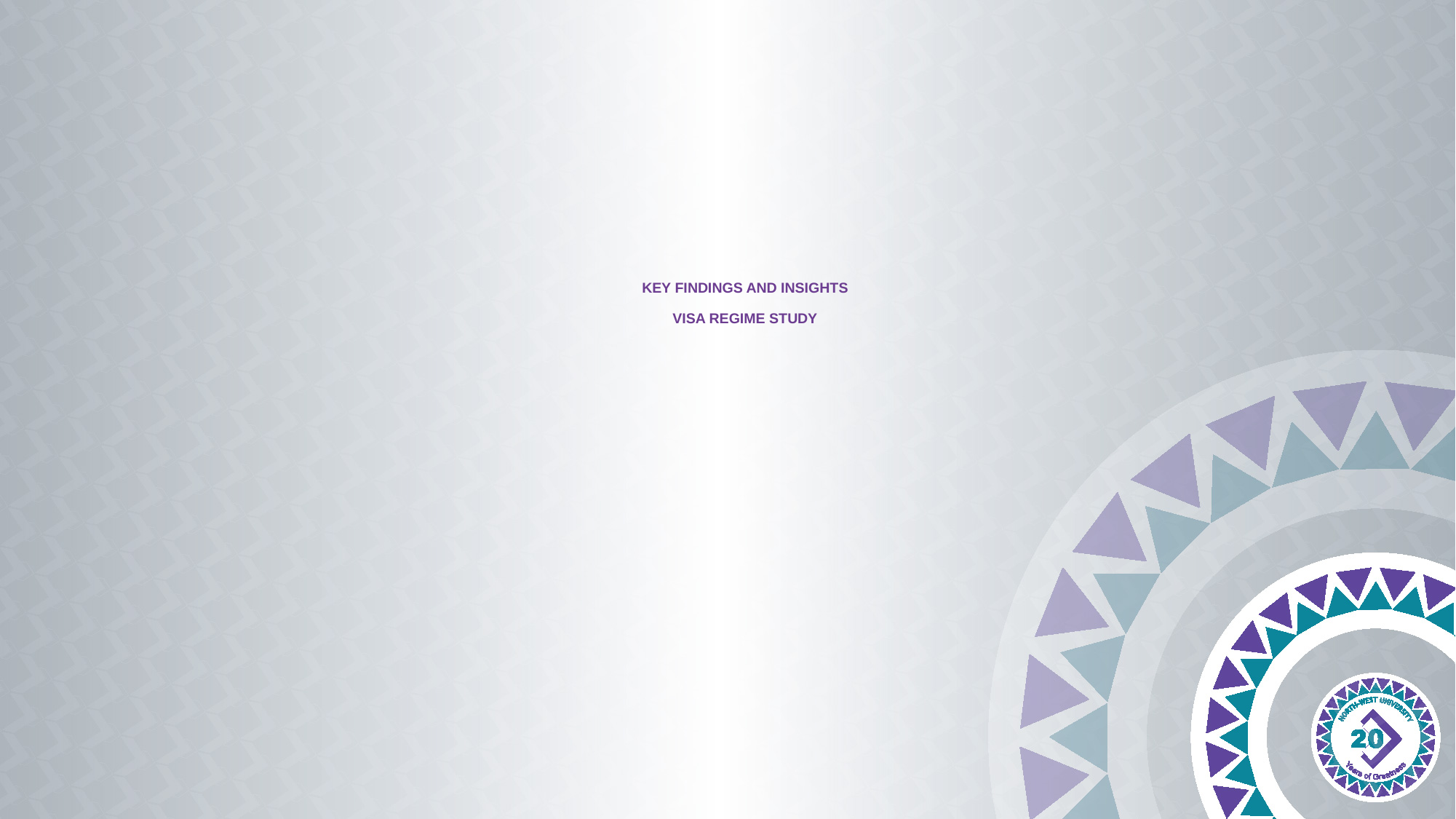

# KEY FINDINGS AND INSIGHTS VISA REGIME STUDY